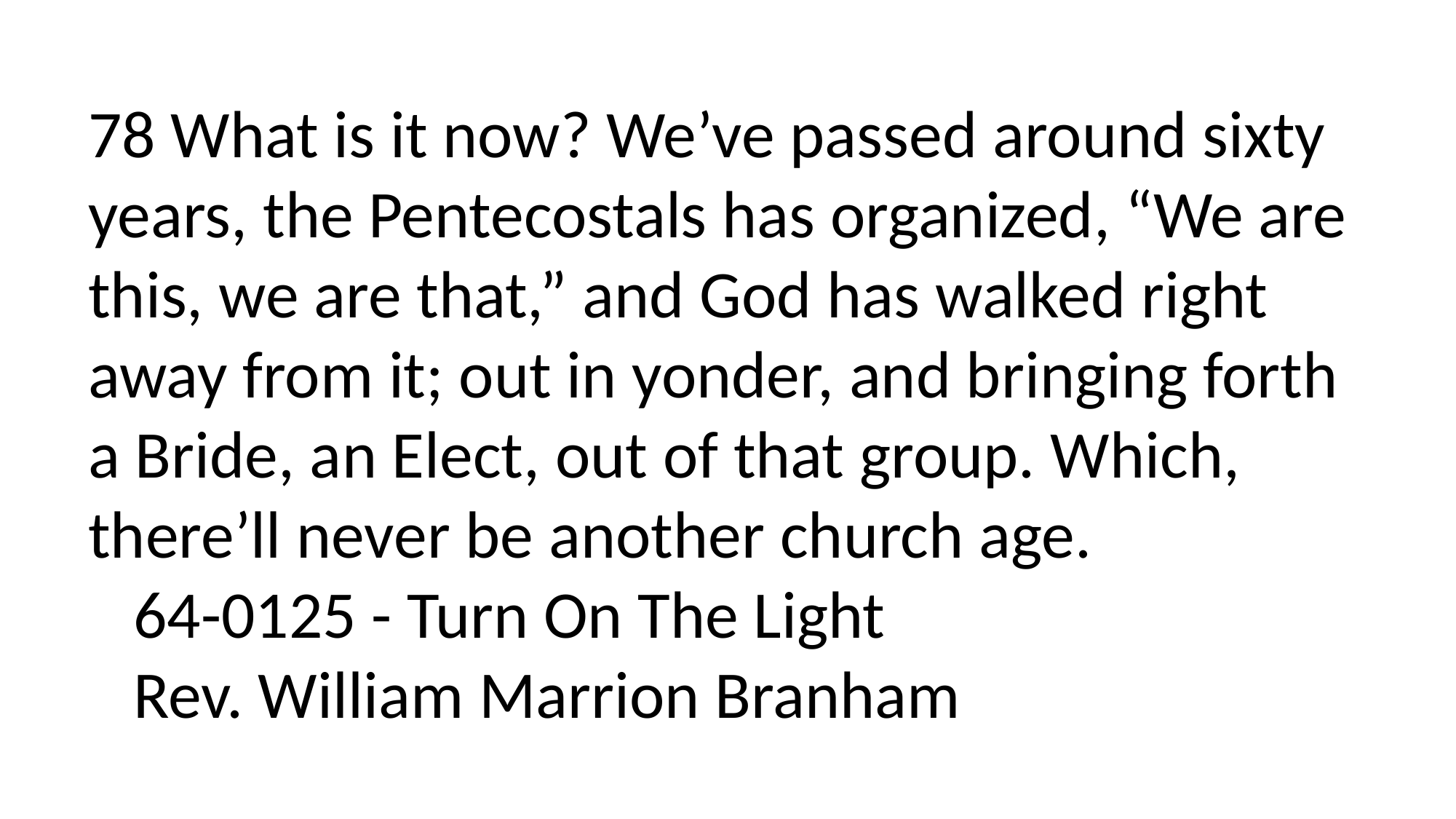

78 What is it now? We’ve passed around sixty years, the Pentecostals has organized, “We are this, we are that,” and God has walked right away from it; out in yonder, and bringing forth a Bride, an Elect, out of that group. Which, there’ll never be another church age.
   64-0125 - Turn On The Light
   Rev. William Marrion Branham